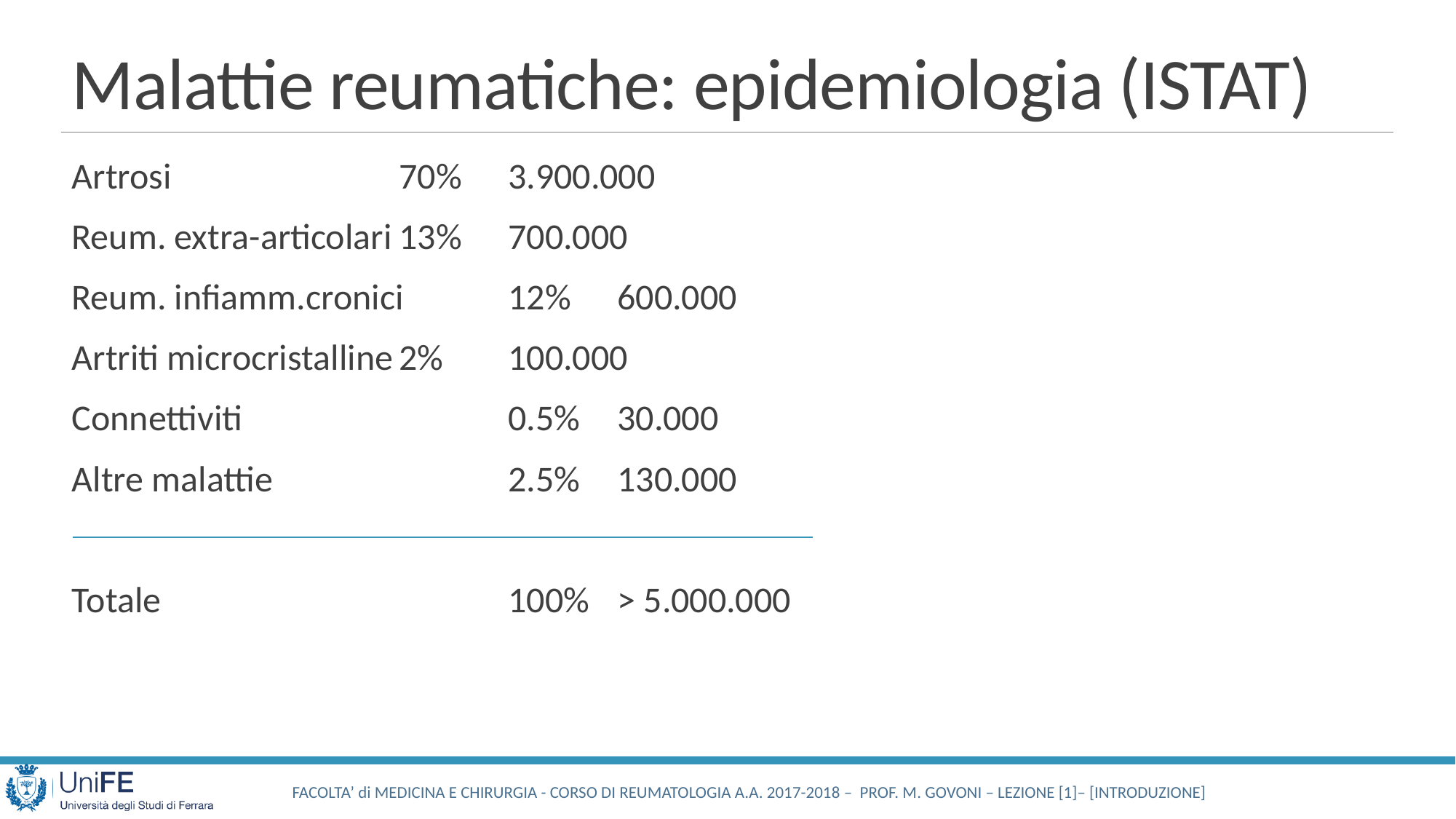

# Malattie reumatiche: epidemiologia (ISTAT)
Artrosi			70%	3.900.000
Reum. extra-articolari	13%	700.000
Reum. infiamm.cronici 	12%	600.000
Artriti microcristalline	2%	100.000
Connettiviti               		0.5%	30.000
Altre malattie			2.5%	130.000

Totale				100%	> 5.000.000